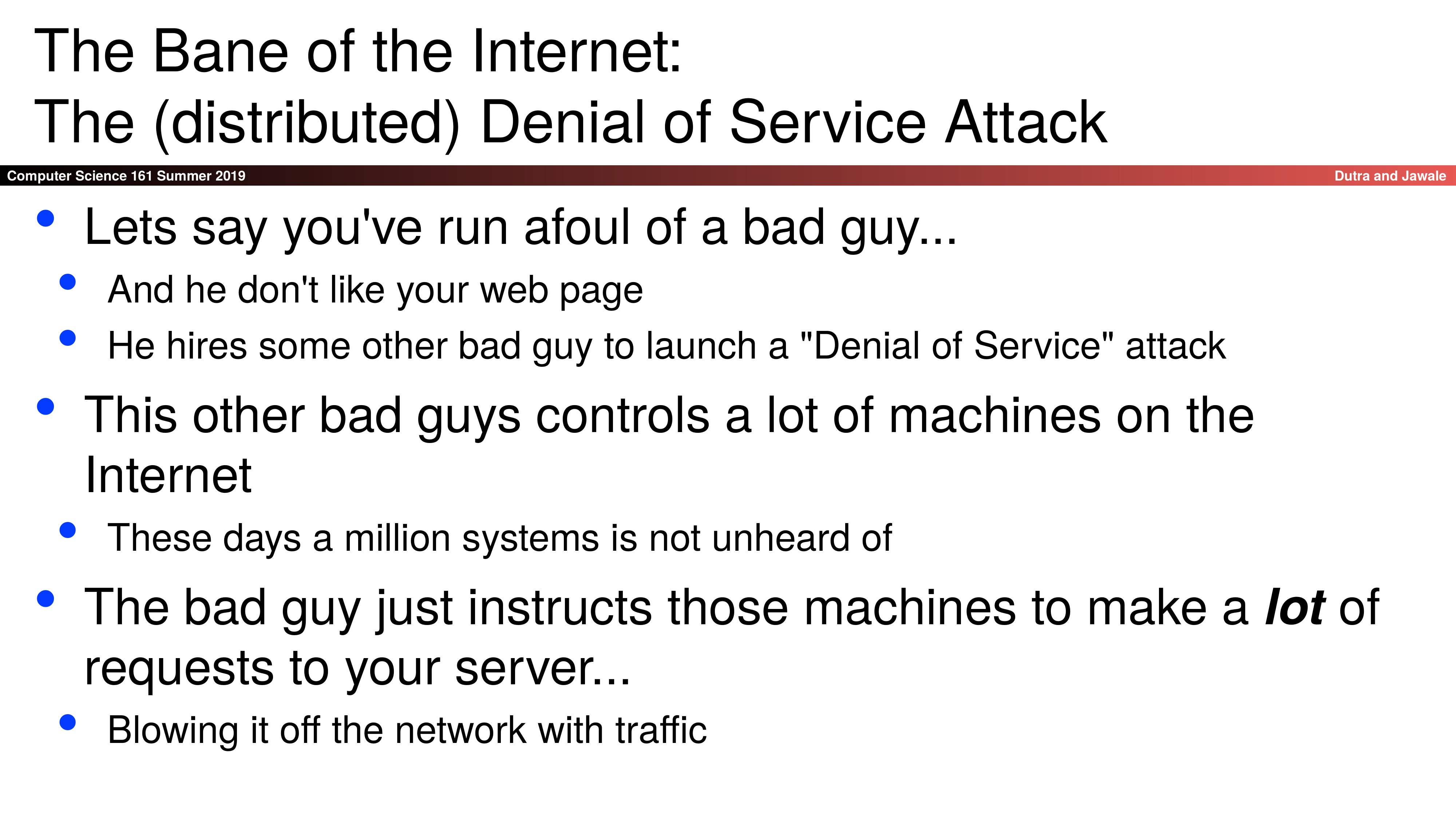

The Bane of the Internet:
The (distributed) Denial of Service Attack
Lets say you've run afoul of a bad guy...
And he don't like your web page
He hires some other bad guy to launch a "Denial of Service" attack
This other bad guys controls a lot of machines on the Internet
These days a million systems is not unheard of
The bad guy just instructs those machines to make a lot of requests to your server...
Blowing it off the network with traffic